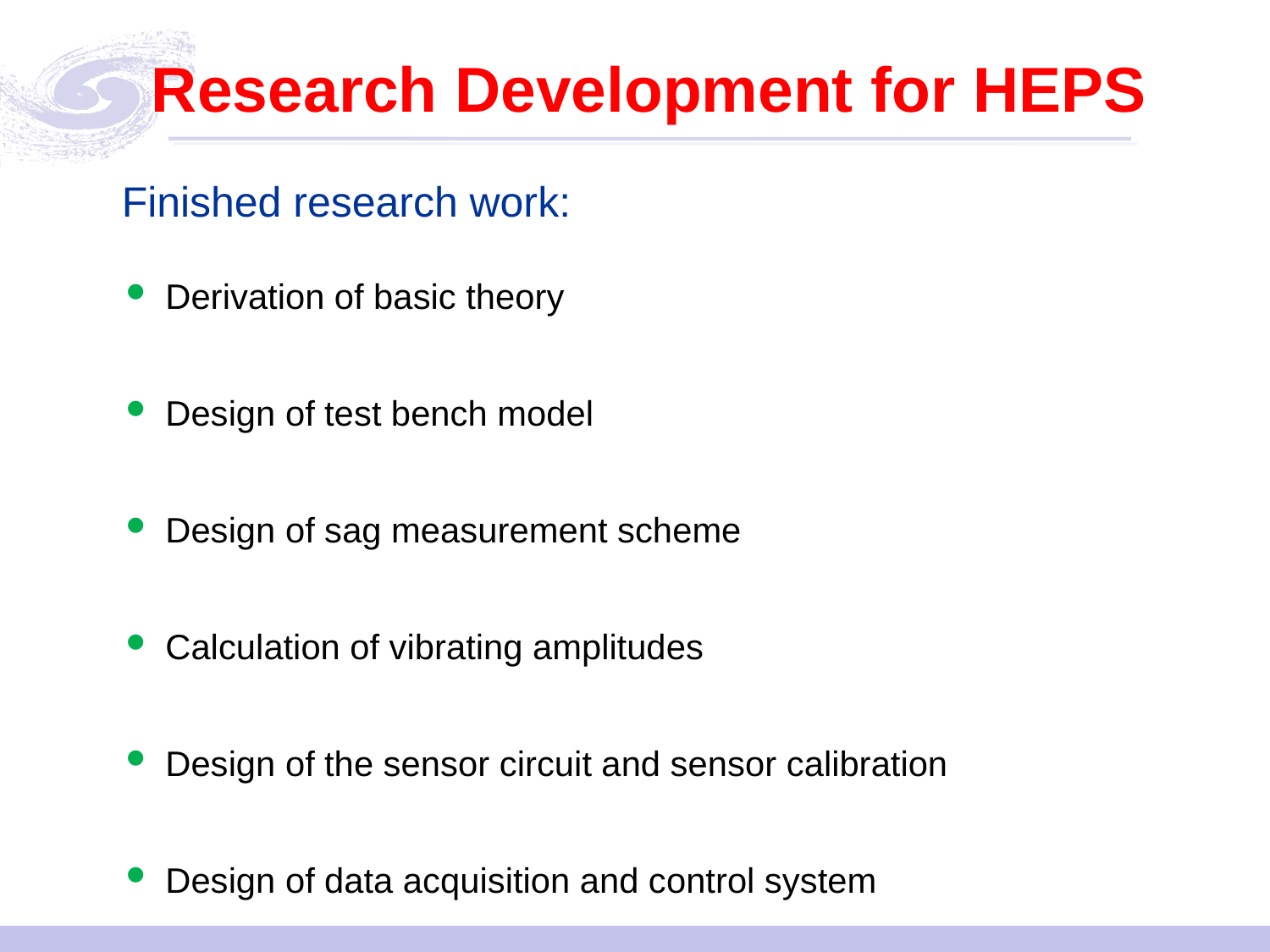

# Research Development for HEPS
Finished research work:

Derivation of basic theory

Design of test bench model

Design of sag measurement scheme

Calculation of vibrating amplitudes

Design of the sensor circuit and sensor calibration

Design of data acquisition and control system